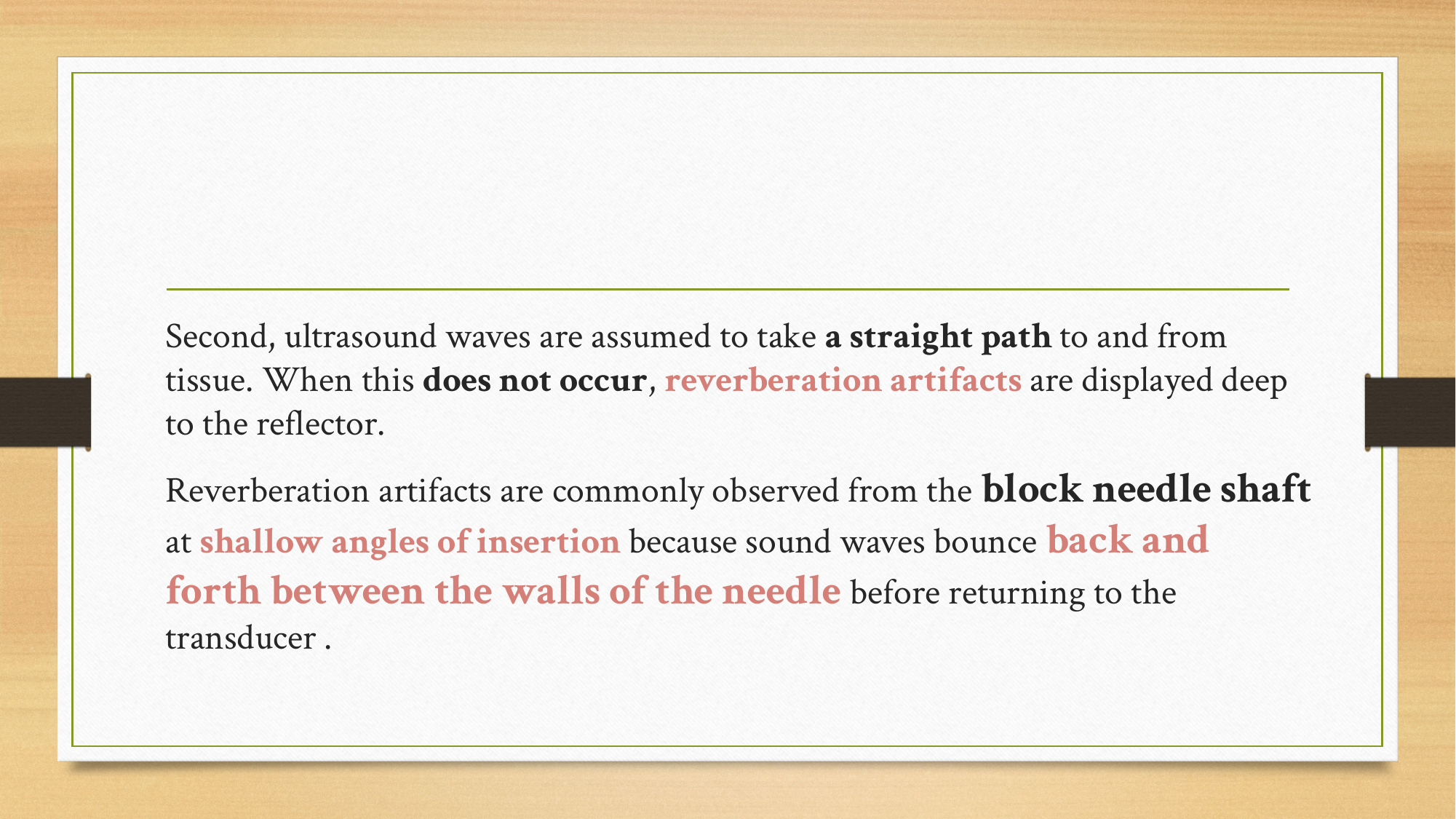

#
Second, ultrasound waves are assumed to take a straight path to and from tissue. When this does not occur, reverberation artifacts are displayed deep to the reflector.
Reverberation artifacts are commonly observed from the block needle shaft at shallow angles of insertion because sound waves bounce back and forth between the walls of the needle before returning to the transducer .